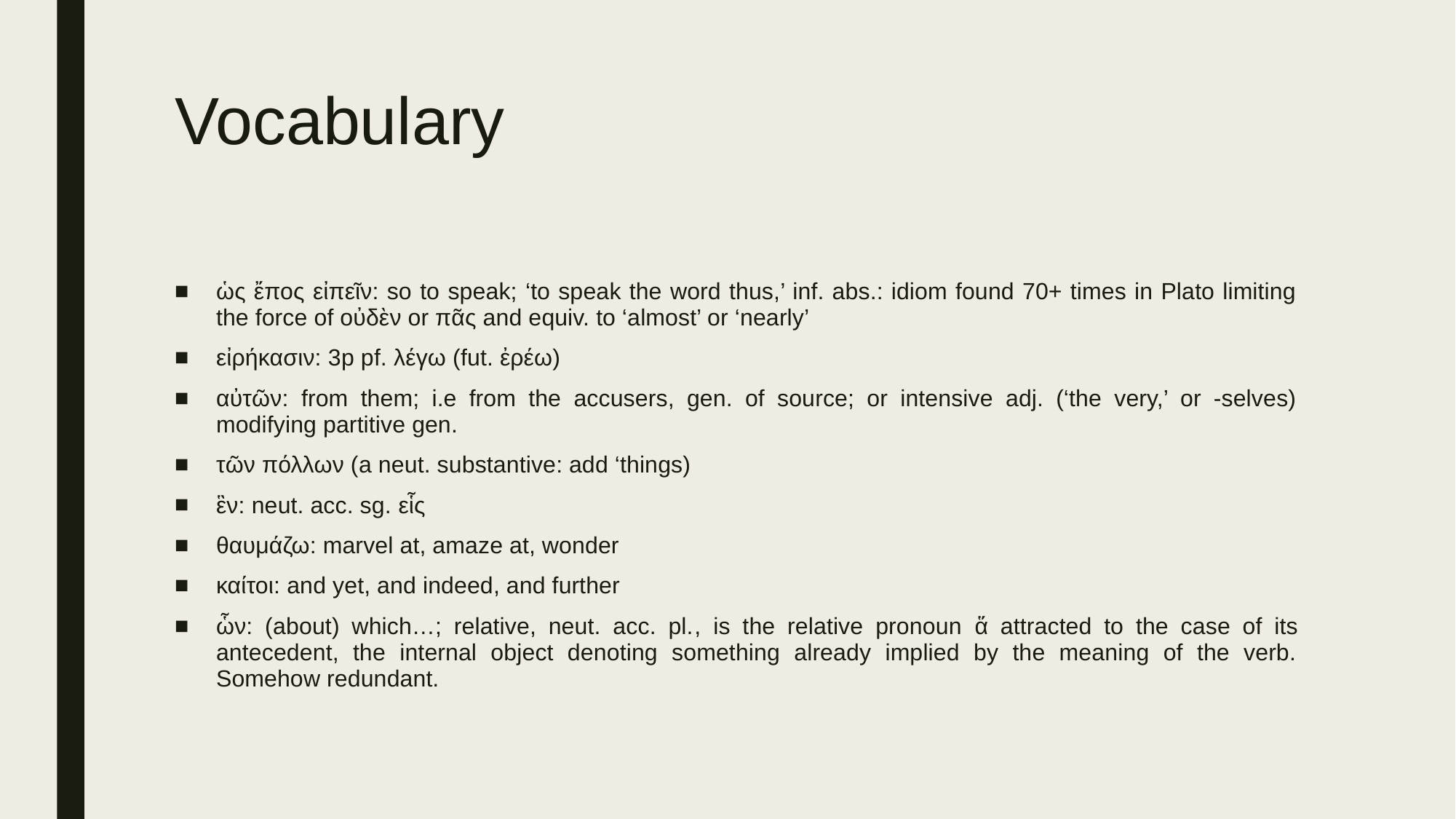

# Vocabulary
ὡς ἔπος εἰπεῖν: so to speak; ‘to speak the word thus,’ inf. abs.: idiom found 70+ times in Plato limiting the force of οὐδὲν or πᾶς and equiv. to ‘almost’ or ‘nearly’
εἰρήκασιν: 3p pf. λέγω (fut. ἐρέω)
αὐτῶν: from them; i.e from the accusers, gen. of source; or intensive adj. (‘the very,’ or -selves) modifying partitive gen.
τῶν πόλλων (a neut. substantive: add ‘things)
ἓν: neut. acc. sg. εἷς
θαυμάζω: marvel at, amaze at, wonder
καίτοι: and yet, and indeed, and further
ὧν: (about) which…; relative, neut. acc. pl., is the relative pronoun ἅ attracted to the case of its antecedent, the internal object denoting something already implied by the meaning of the verb. Somehow redundant.